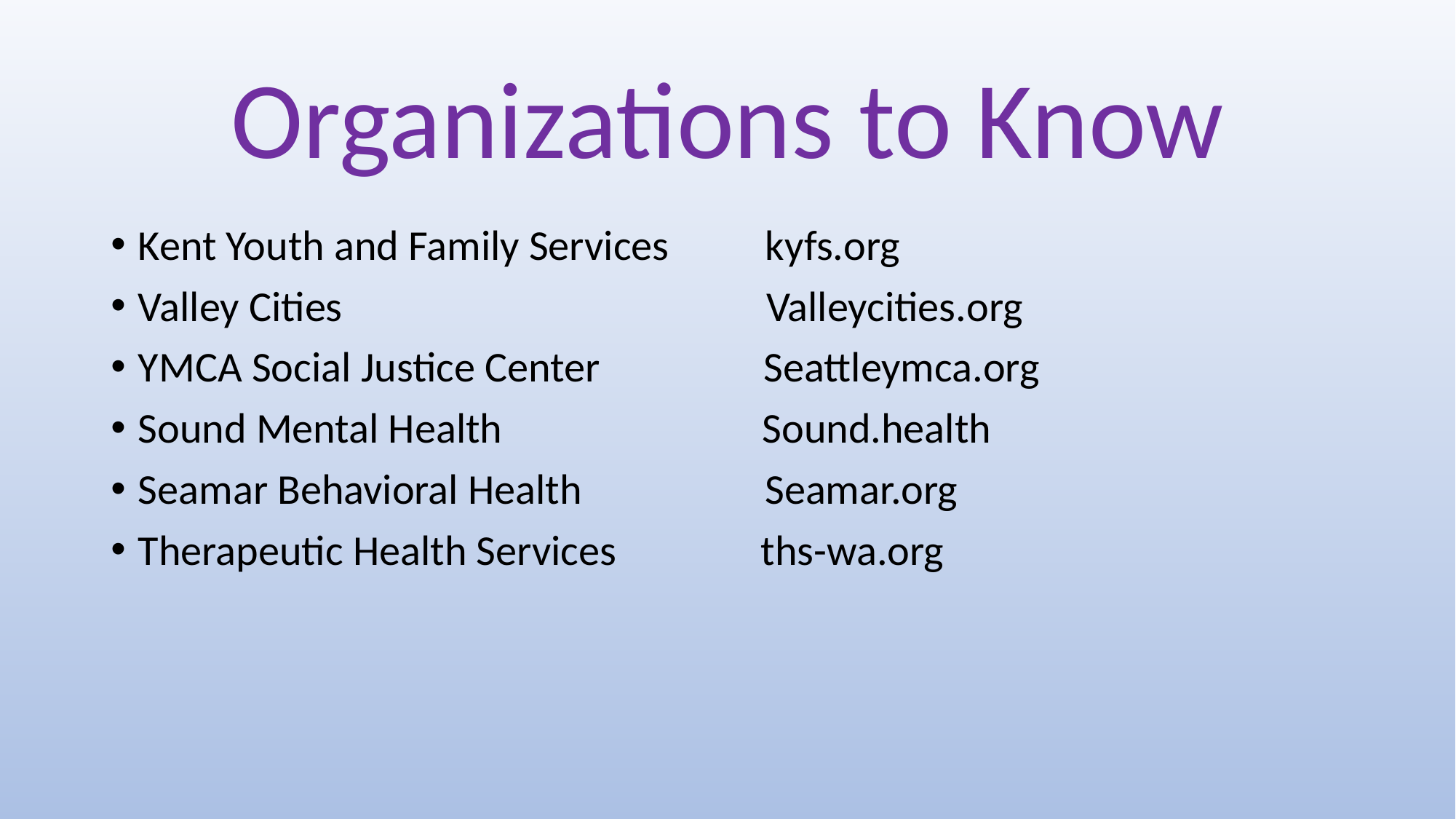

# Organizations to Know
Kent Youth and Family Services          kyfs.org
Valley Cities                                            Valleycities.org
YMCA Social Justice Center                 Seattleymca.org
Sound Mental Health                           Sound.health
Seamar Behavioral Health                   Seamar.org
Therapeutic Health Services               ths-wa.org